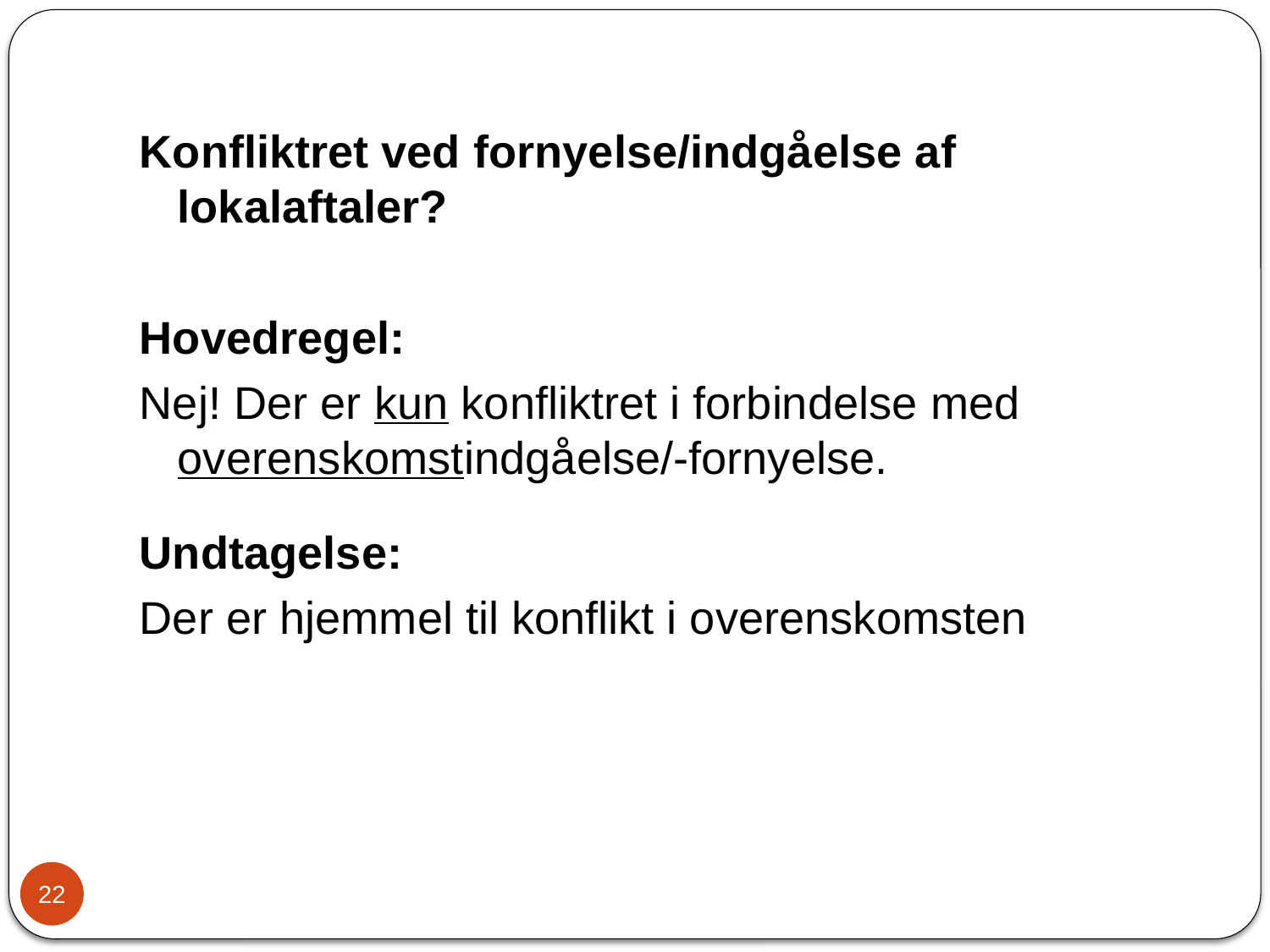

Konfliktret ved fornyelse/indgåelse af lokalaftaler?

Hovedregel:
Nej! Der er kun konfliktret i forbindelse med overenskomstindgåelse/-fornyelse.

Undtagelse:
Der er hjemmel til konflikt i overenskomsten

22